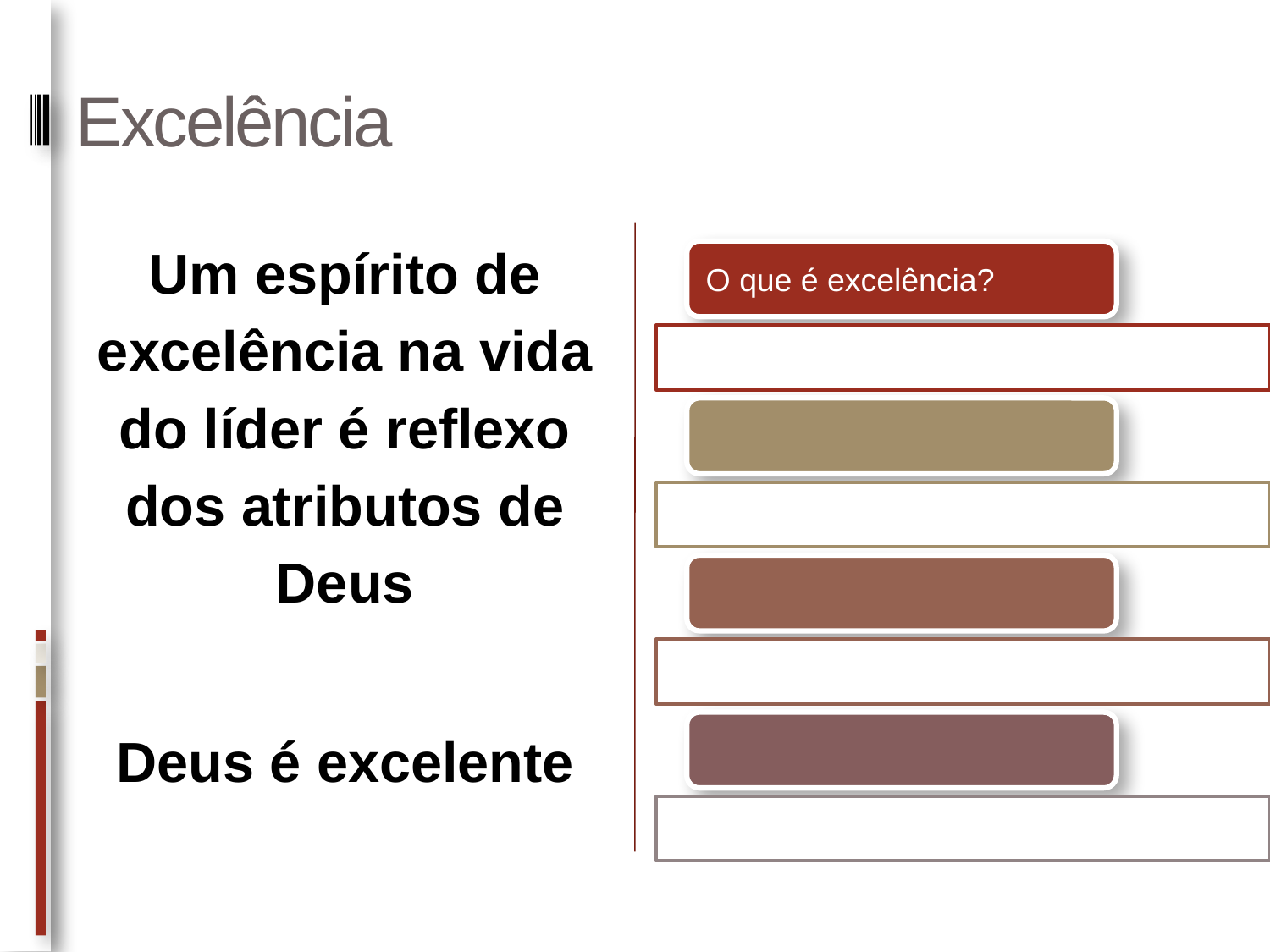

# Excelência
Um espírito de excelência na vida do líder é reflexo dos atributos de Deus

Deus é excelente
O que é excelência?